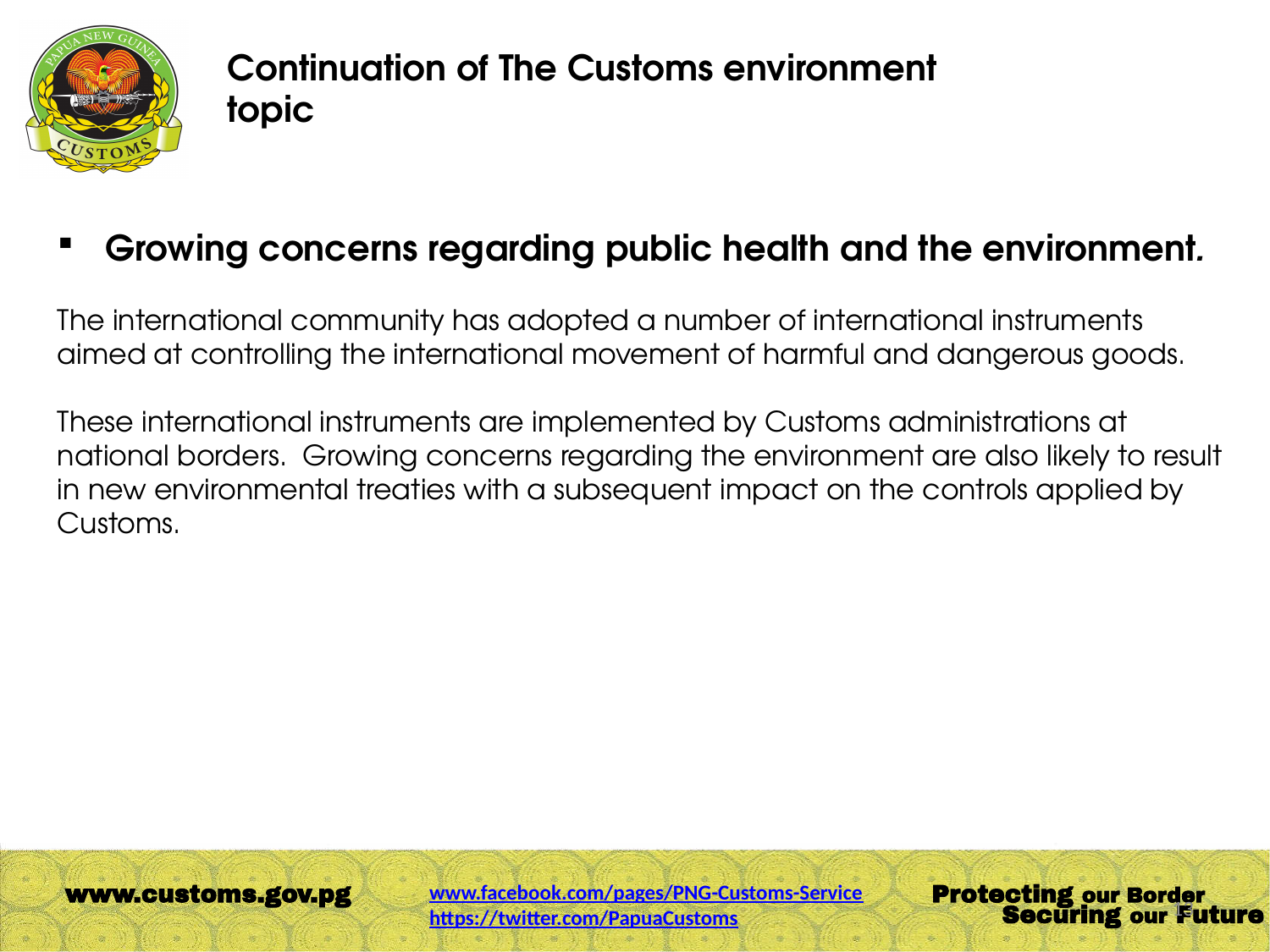

# Continuation of The Customs environment topic

Growing concerns regarding public health and the environment.

The international community has adopted a number of international instruments aimed at controlling the international movement of harmful and dangerous goods.

These international instruments are implemented by Customs administrations at national borders.  Growing concerns regarding the environment are also likely to result in new environmental treaties with a subsequent impact on the controls applied by Customs.

www.facebook.com/pages/PNG-Customs-Service
https://twitter.com/PapuaCustoms

13